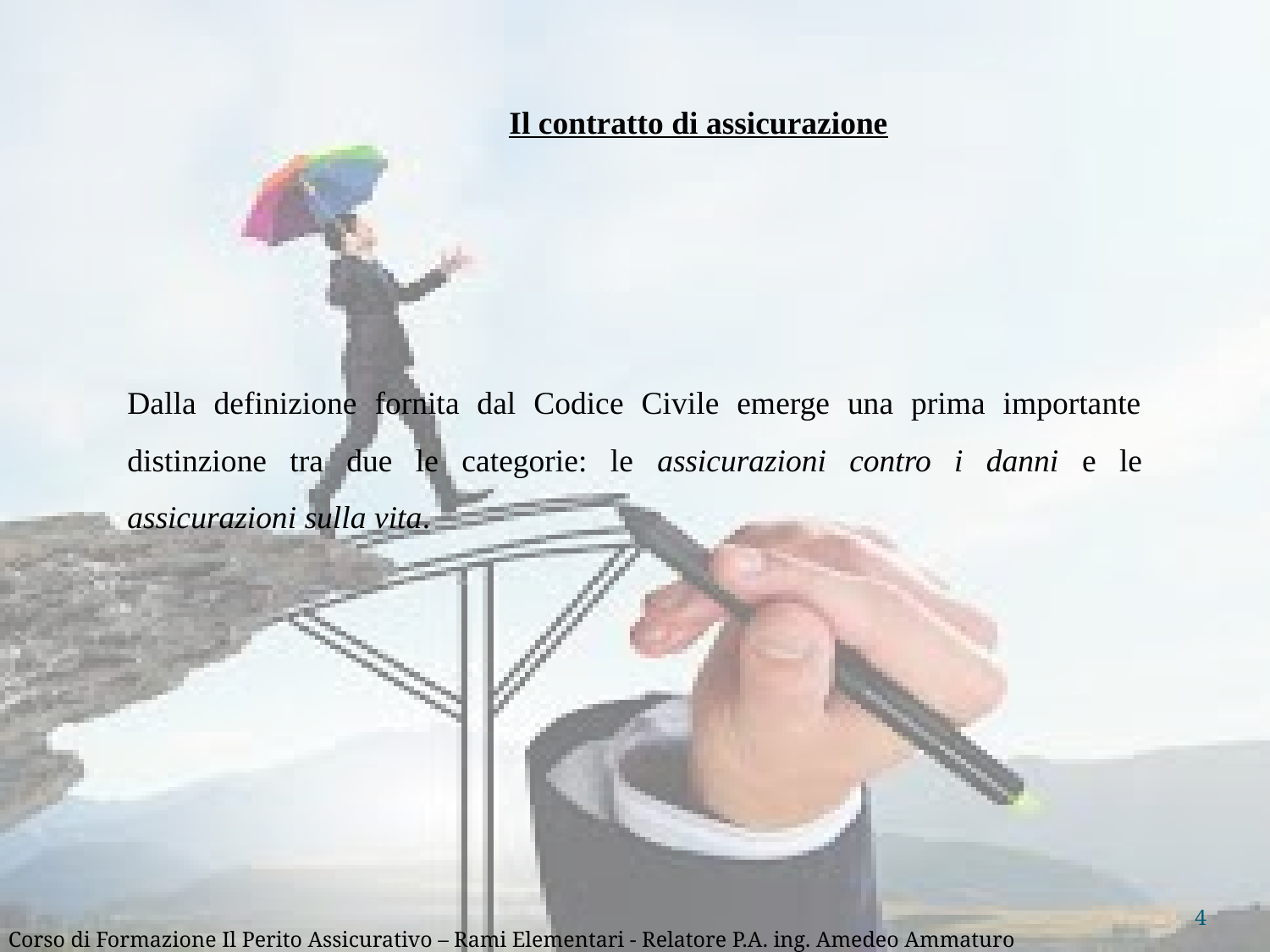

Il contratto di assicurazione
Dalla definizione fornita dal Codice Civile emerge una prima importante distinzione tra due le categorie: le assicurazioni contro i danni e le assicurazioni sulla vita.
4
Corso di Formazione Il Perito Assicurativo – Rami Elementari - Relatore P.A. ing. Amedeo Ammaturo